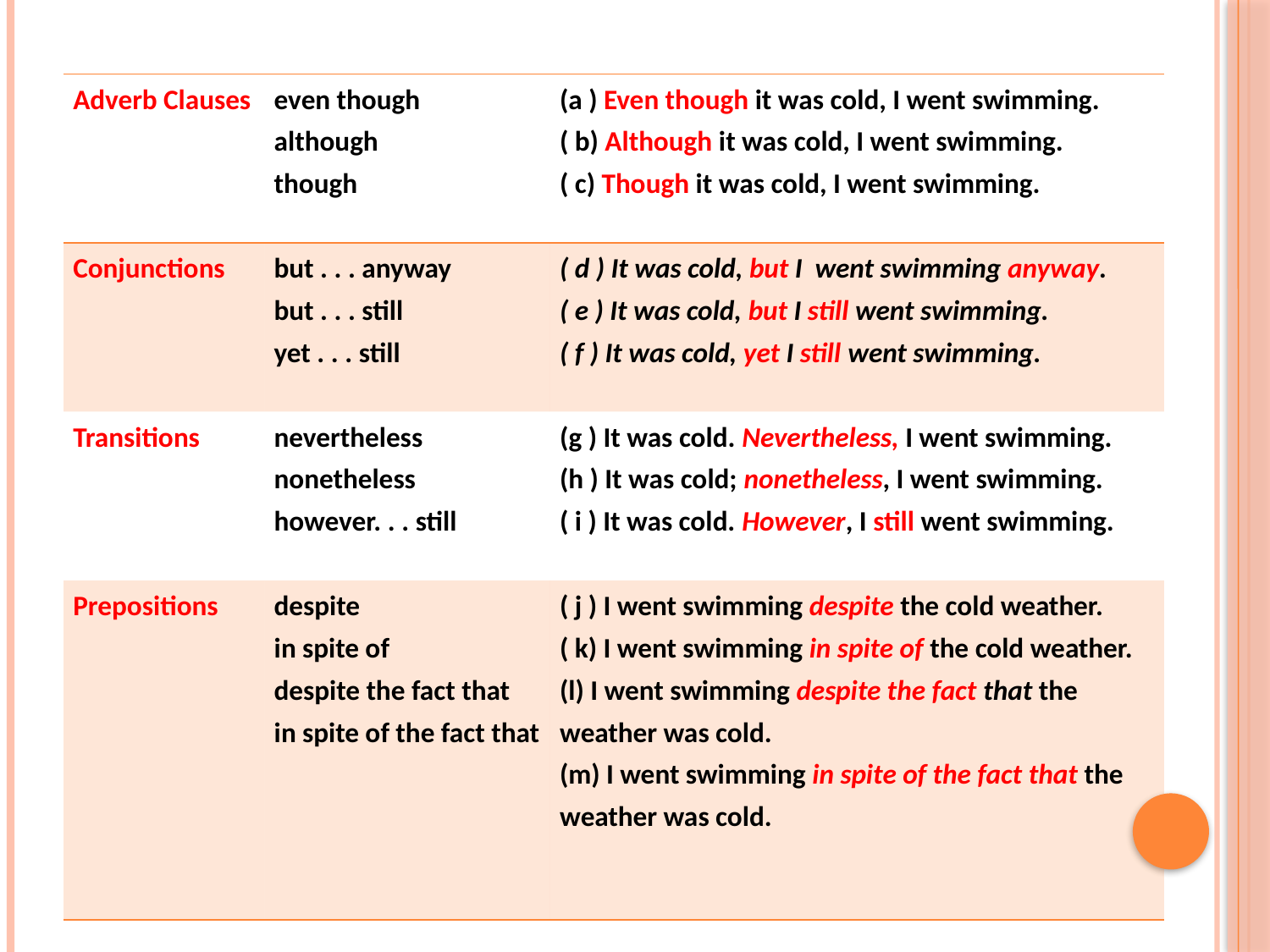

| Adverb Clauses | even though although though | (a ) Even though it was cold, I went swimming. ( b) Although it was cold, I went swimming. ( c) Though it was cold, I went swimming. |
| --- | --- | --- |
| Conjunctions | but . . . anyway but . . . still yet . . . still | ( d ) It was cold, but I went swimming anyway. ( e ) It was cold, but I still went swimming. ( f ) It was cold, yet I still went swimming. |
| Transitions | nevertheless nonetheless however. . . still | (g ) It was cold. Nevertheless, I went swimming. (h ) It was cold; nonetheless, I went swimming. ( i ) It was cold. However, I still went swimming. |
| Prepositions | despite in spite of despite the fact that in spite of the fact that | ( j ) I went swimming despite the cold weather. ( k) I went swimming in spite of the cold weather. (l) I went swimming despite the fact that the weather was cold. (m) I went swimming in spite of the fact that the weather was cold. |